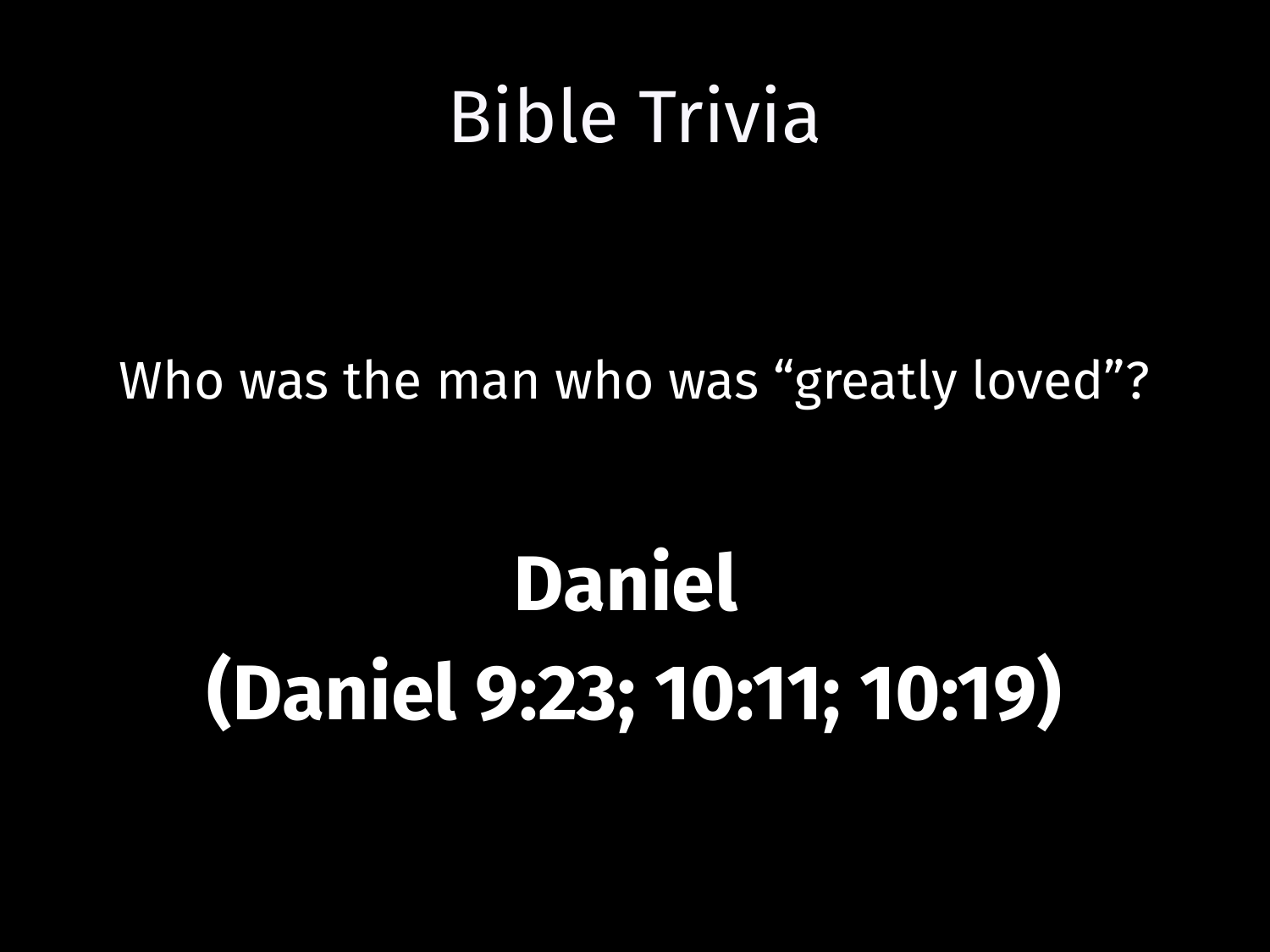

# Bible Trivia
Who was the man who was “greatly loved”?

Daniel
(Daniel 9:23; 10:11; 10:19)